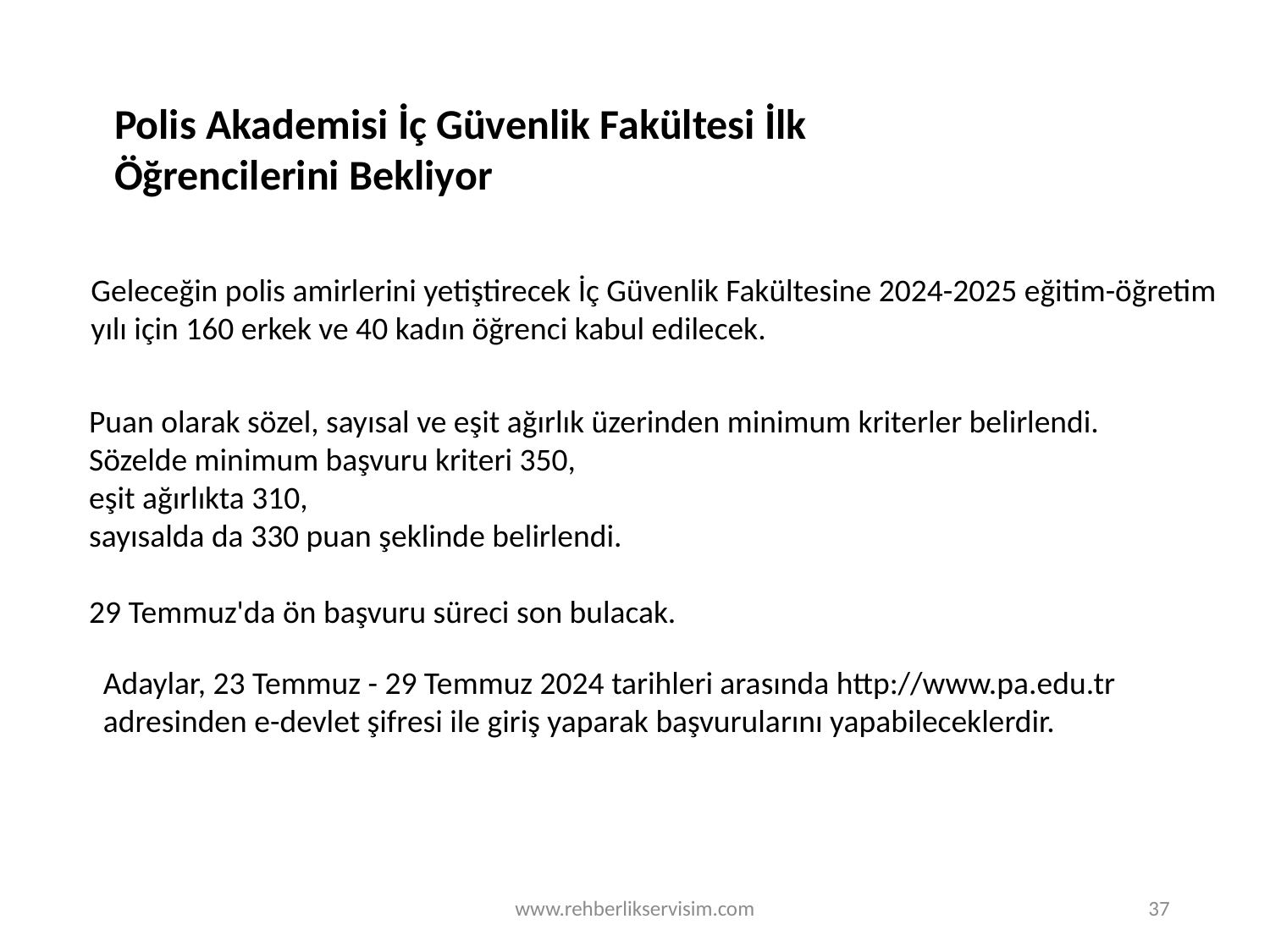

Polis Akademisi İç Güvenlik Fakültesi İlk Öğrencilerini Bekliyor
Geleceğin polis amirlerini yetiştirecek İç Güvenlik Fakültesine 2024-2025 eğitim-öğretim yılı için 160 erkek ve 40 kadın öğrenci kabul edilecek.
Puan olarak sözel, sayısal ve eşit ağırlık üzerinden minimum kriterler belirlendi.
Sözelde minimum başvuru kriteri 350,
eşit ağırlıkta 310,
sayısalda da 330 puan şeklinde belirlendi.

29 Temmuz'da ön başvuru süreci son bulacak.
Adaylar, 23 Temmuz - 29 Temmuz 2024 tarihleri arasında http://www.pa.edu.tr adresinden e-devlet şifresi ile giriş yaparak başvurularını yapabileceklerdir.
www.rehberlikservisim.com
37